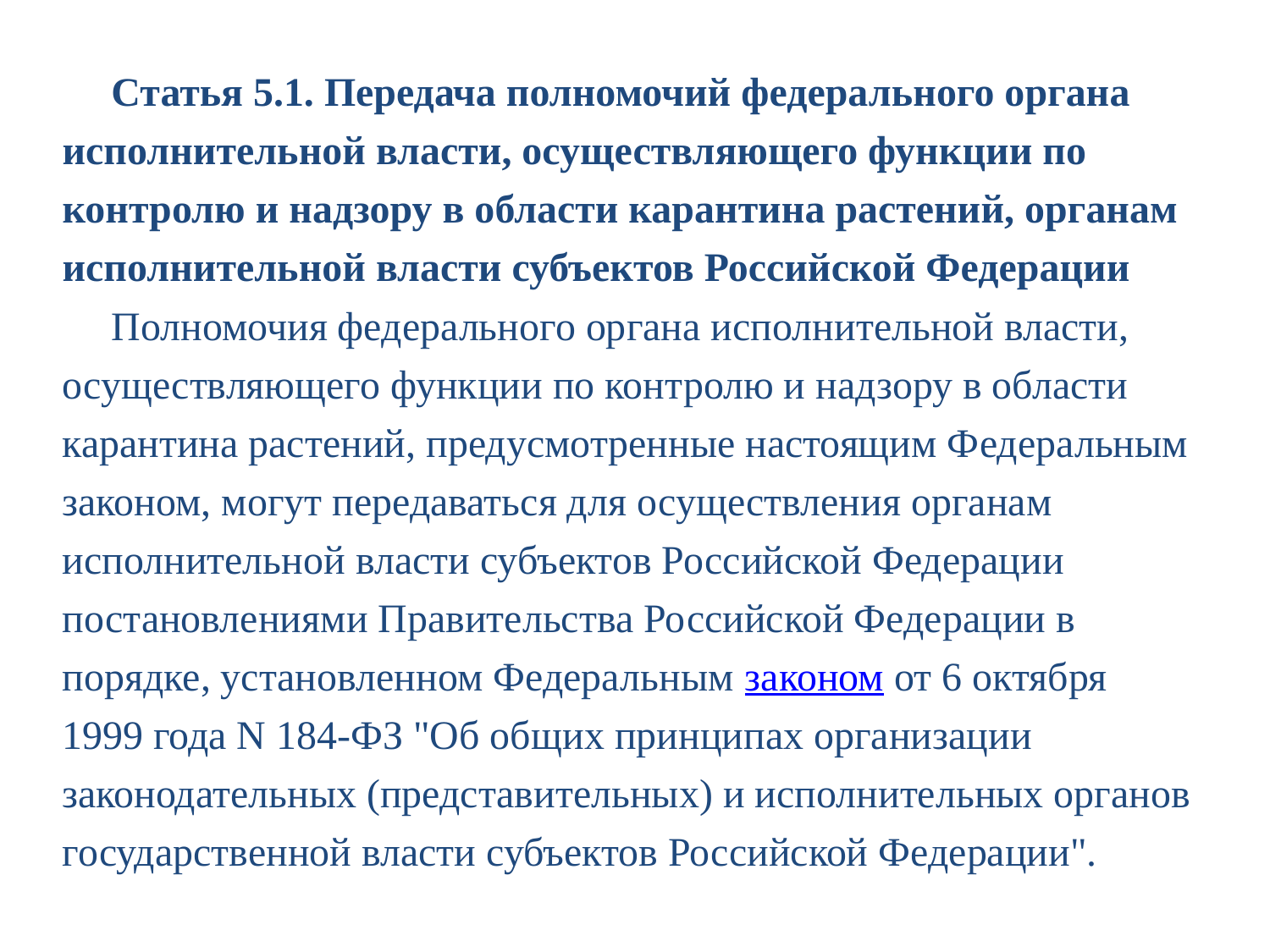

Статья 5.1. Передача полномочий федерального органа исполнительной власти, осуществляющего функции по контролю и надзору в области карантина растений, органам исполнительной власти субъектов Российской Федерации
Полномочия федерального органа исполнительной власти, осуществляющего функции по контролю и надзору в области карантина растений, предусмотренные настоящим Федеральным законом, могут передаваться для осуществления органам исполнительной власти субъектов Российской Федерации постановлениями Правительства Российской Федерации в порядке, установленном Федеральным законом от 6 октября 1999 года N 184-ФЗ "Об общих принципах организации законодательных (представительных) и исполнительных органов государственной власти субъектов Российской Федерации".